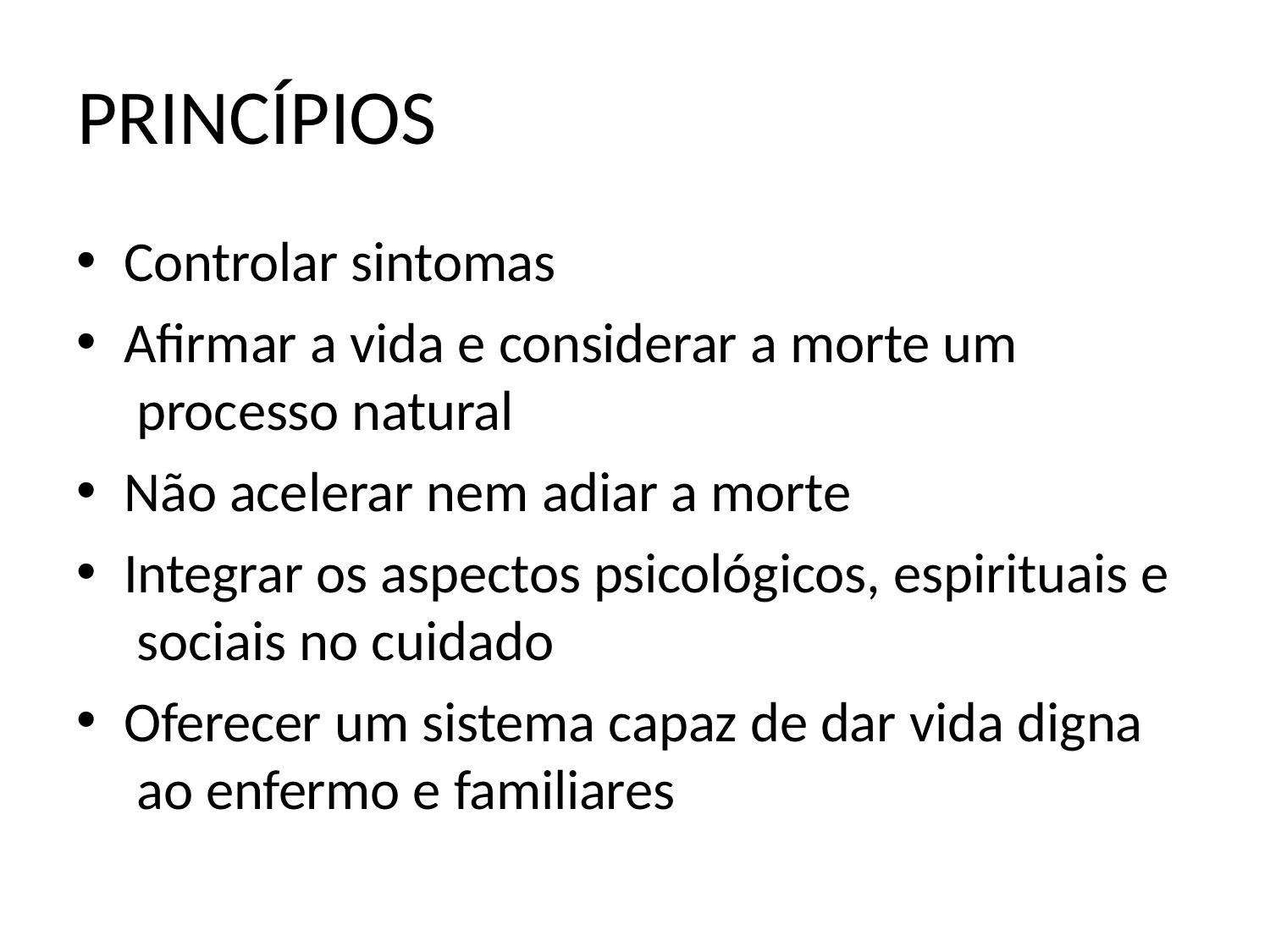

# PRINCÍPIOS
Controlar sintomas
Afirmar a vida e considerar a morte um  processo natural
Não acelerar nem adiar a morte
Integrar os aspectos psicológicos, espirituais e  sociais no cuidado
Oferecer um sistema capaz de dar vida digna  ao enfermo e familiares